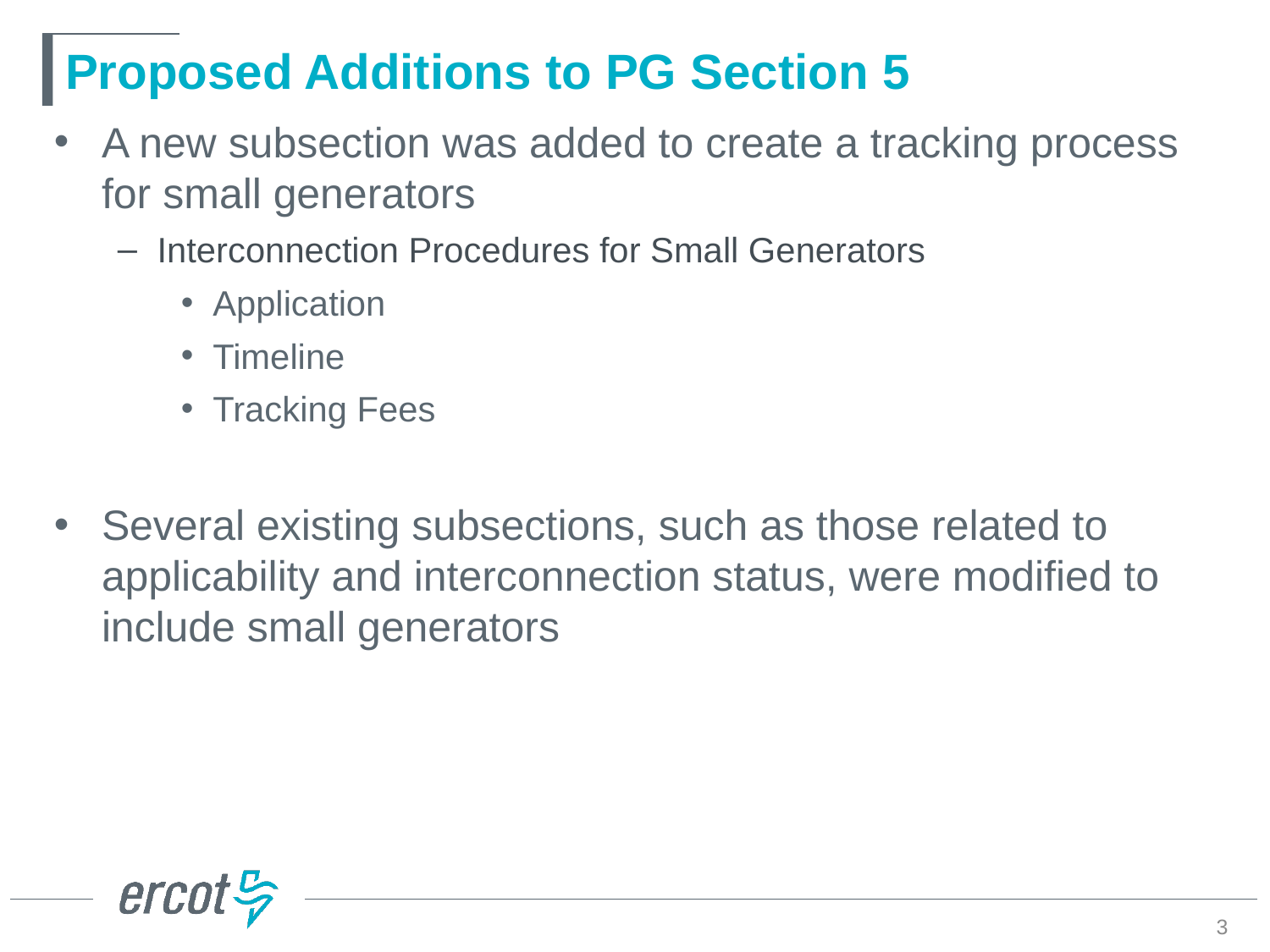

# Proposed Additions to PG Section 5
A new subsection was added to create a tracking process for small generators
Interconnection Procedures for Small Generators
Application
Timeline
Tracking Fees

Several existing subsections, such as those related to applicability and interconnection status, were modified to include small generators

3